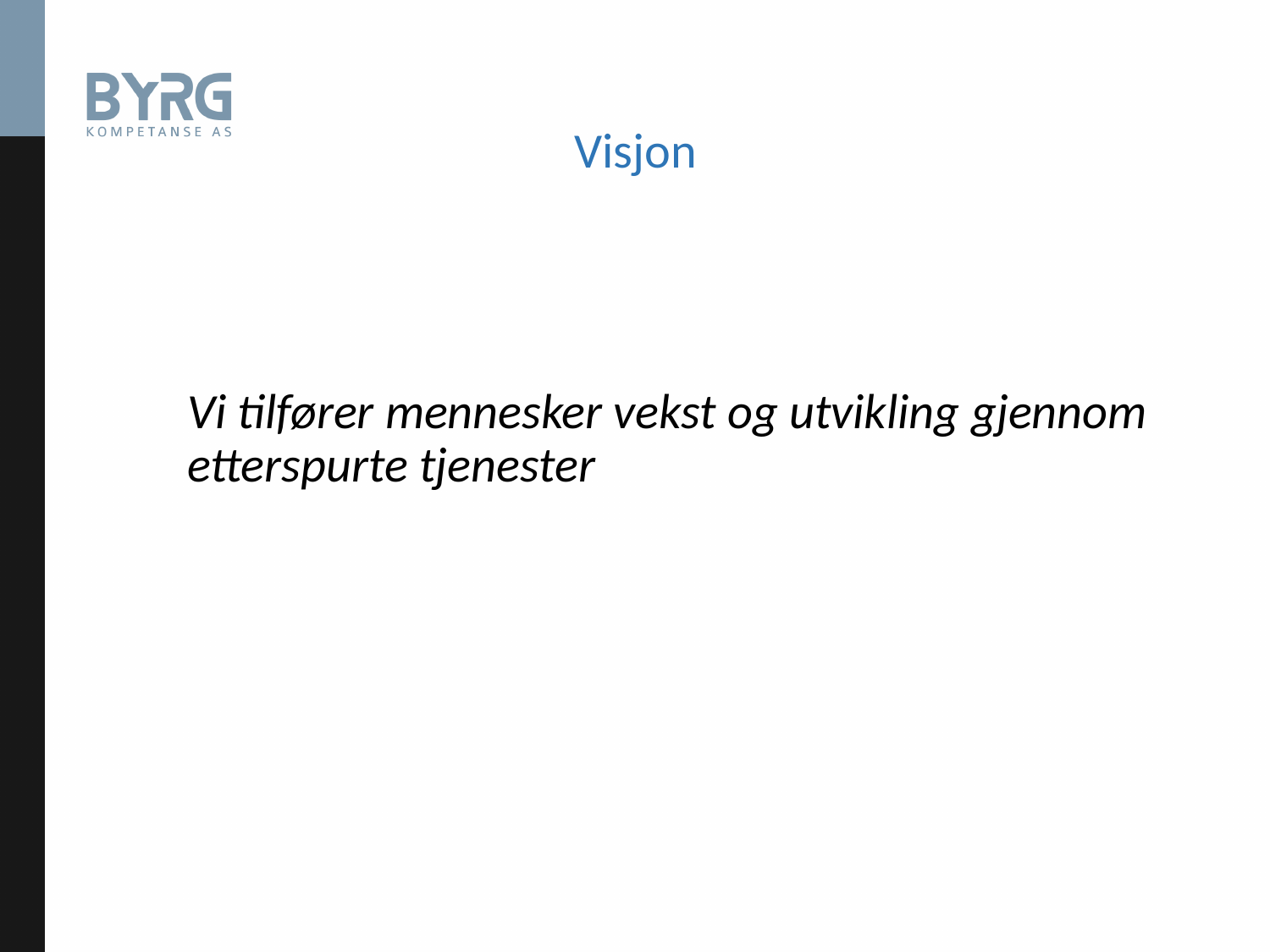

# Visjon
Vi tilfører mennesker vekst og utvikling gjennom etterspurte tjenester